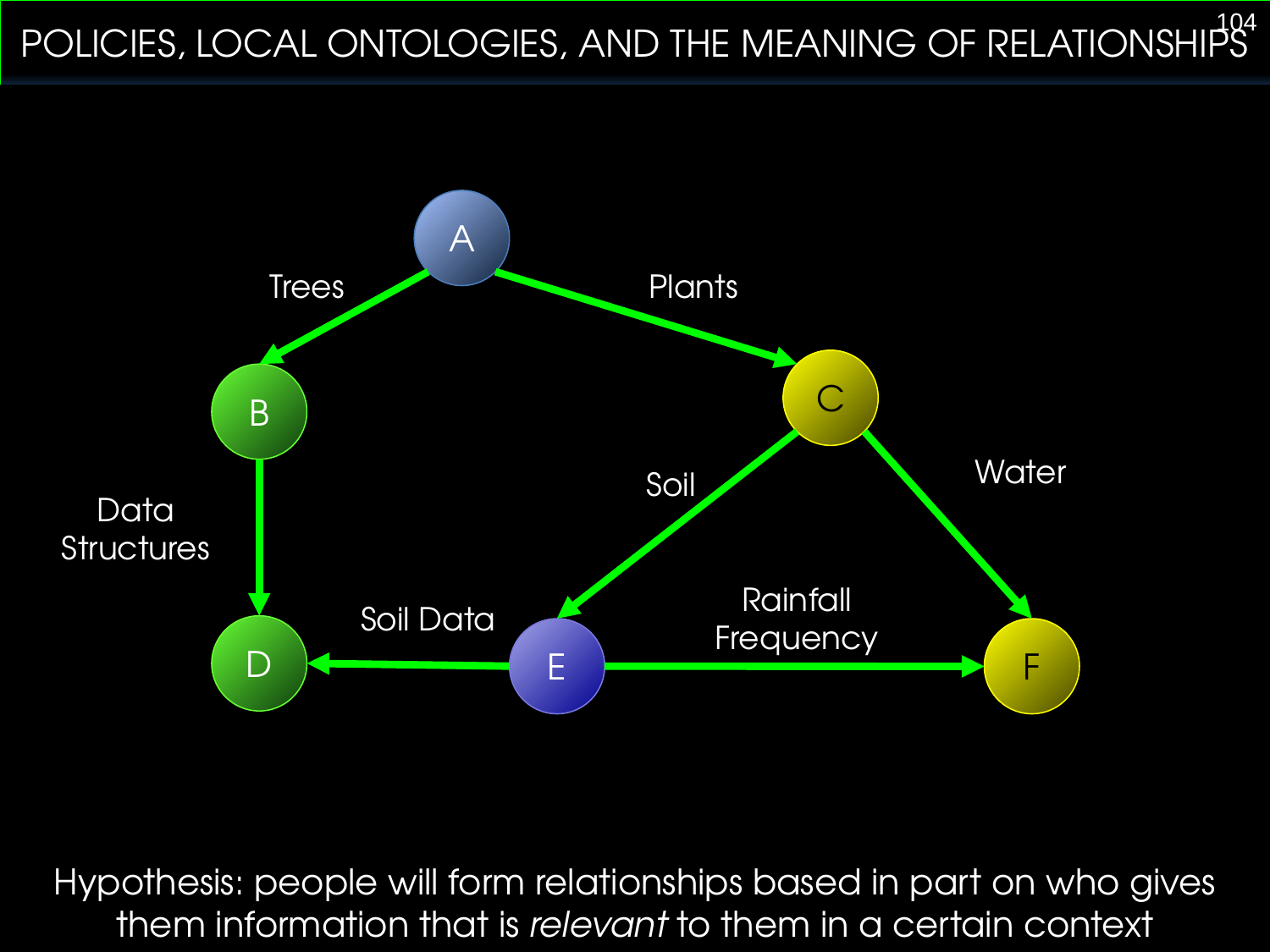

Policies, Local Ontologies, and the Meaning of Relationships
104
A
Trees
Plants
C
B
Water
Soil
Data Structures

Rainfall Frequency
Soil Data
D
E
F
Hypothesis: people will form relationships based in part on who gives them information that is relevant to them in a certain context